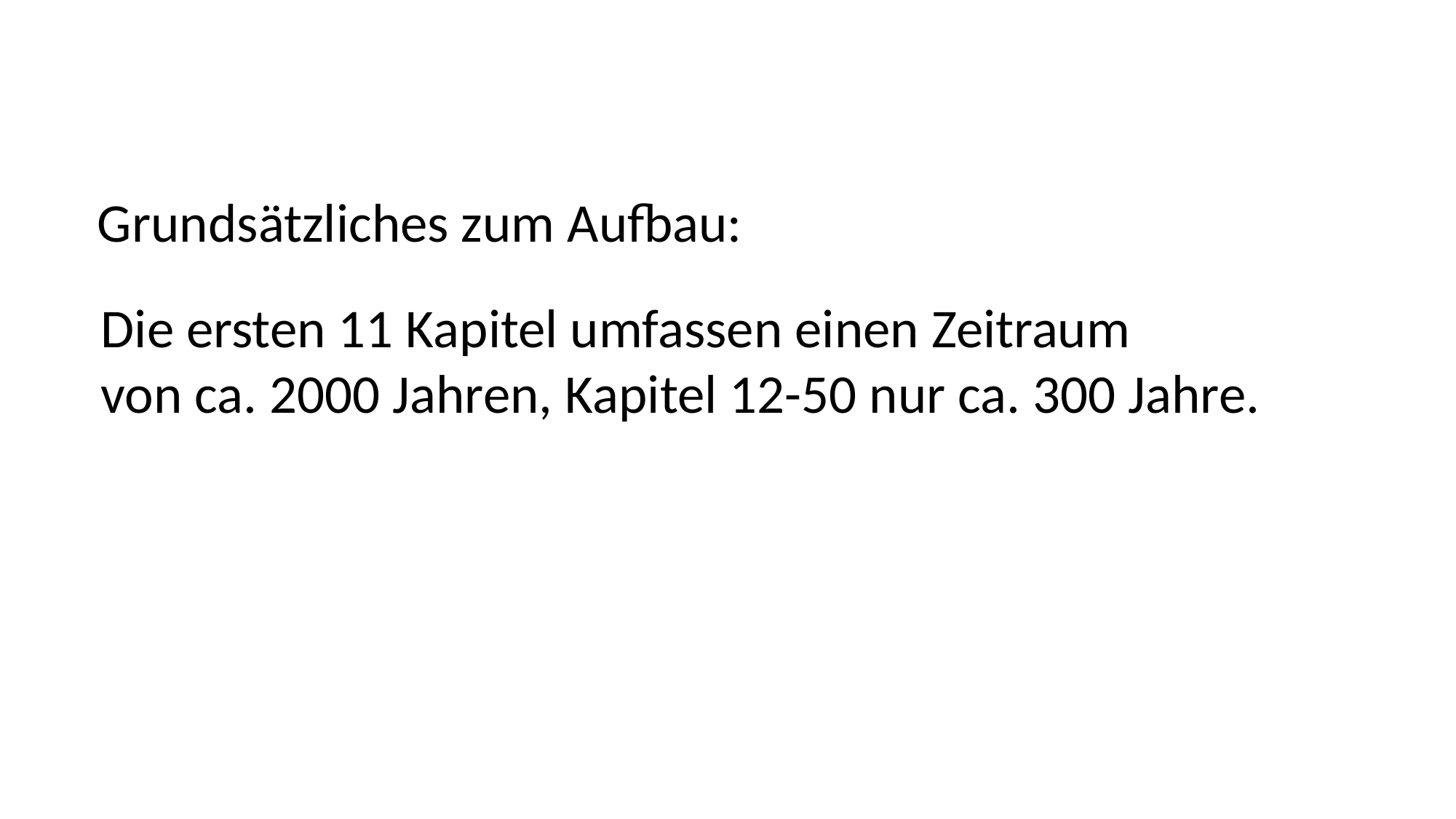

Grundsätzliches zum Aufbau:
Die ersten 11 Kapitel umfassen einen Zeitraum
von ca. 2000 Jahren, Kapitel 12-50 nur ca. 300 Jahre.